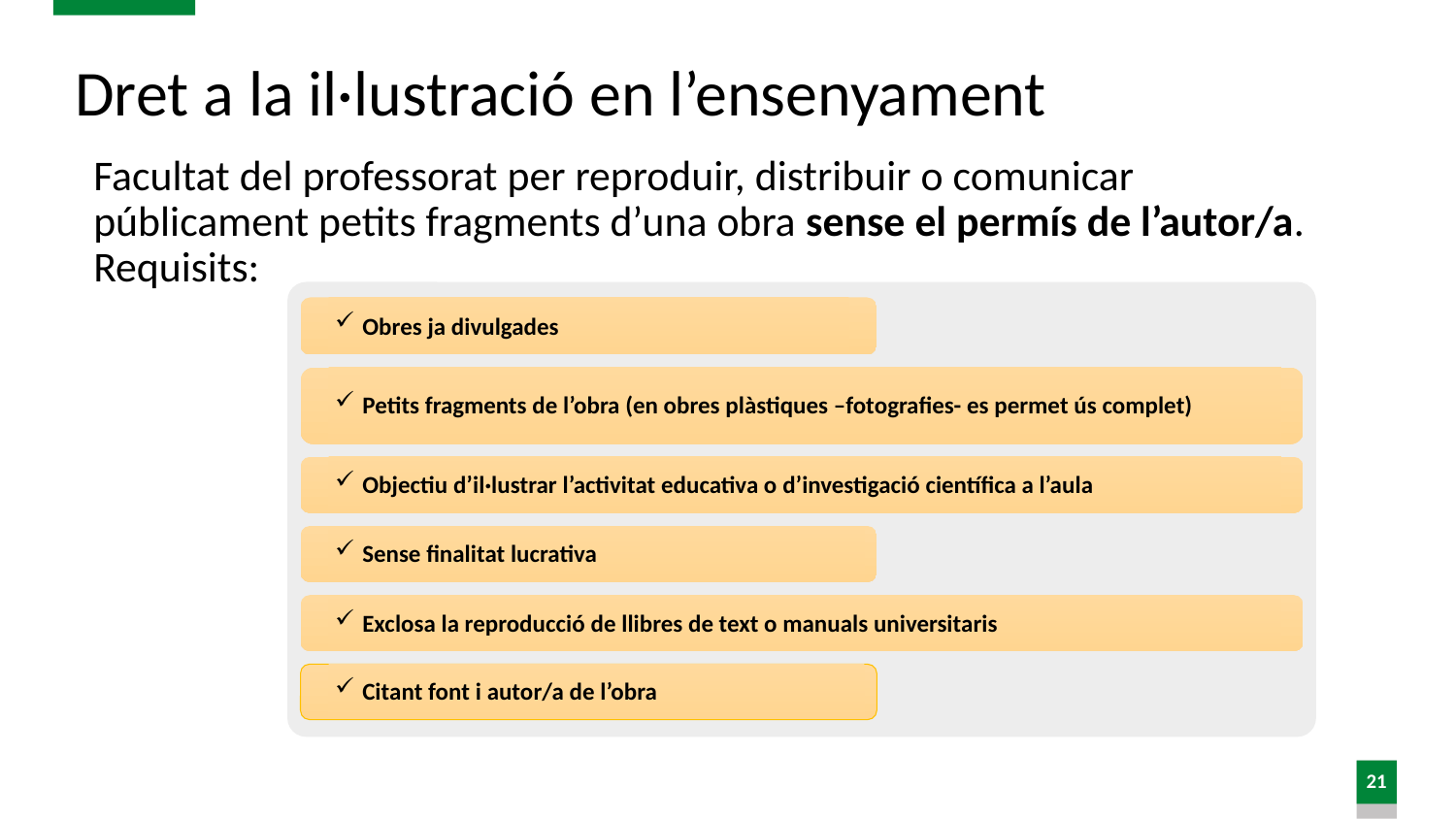

# Dret a la il·lustració en l’ensenyament
Facultat del professorat per reproduir, distribuir o comunicar públicament petits fragments d’una obra sense el permís de l’autor/a. Requisits:

Obres ja divulgades

Petits fragments de l’obra (en obres plàstiques –fotografies- es permet ús complet)

Objectiu d’il·lustrar l’activitat educativa o d’investigació científica a l’aula

Sense finalitat lucrativa

Exclosa la reproducció de llibres de text o manuals universitaris

Citant font i autor/a de l’obra